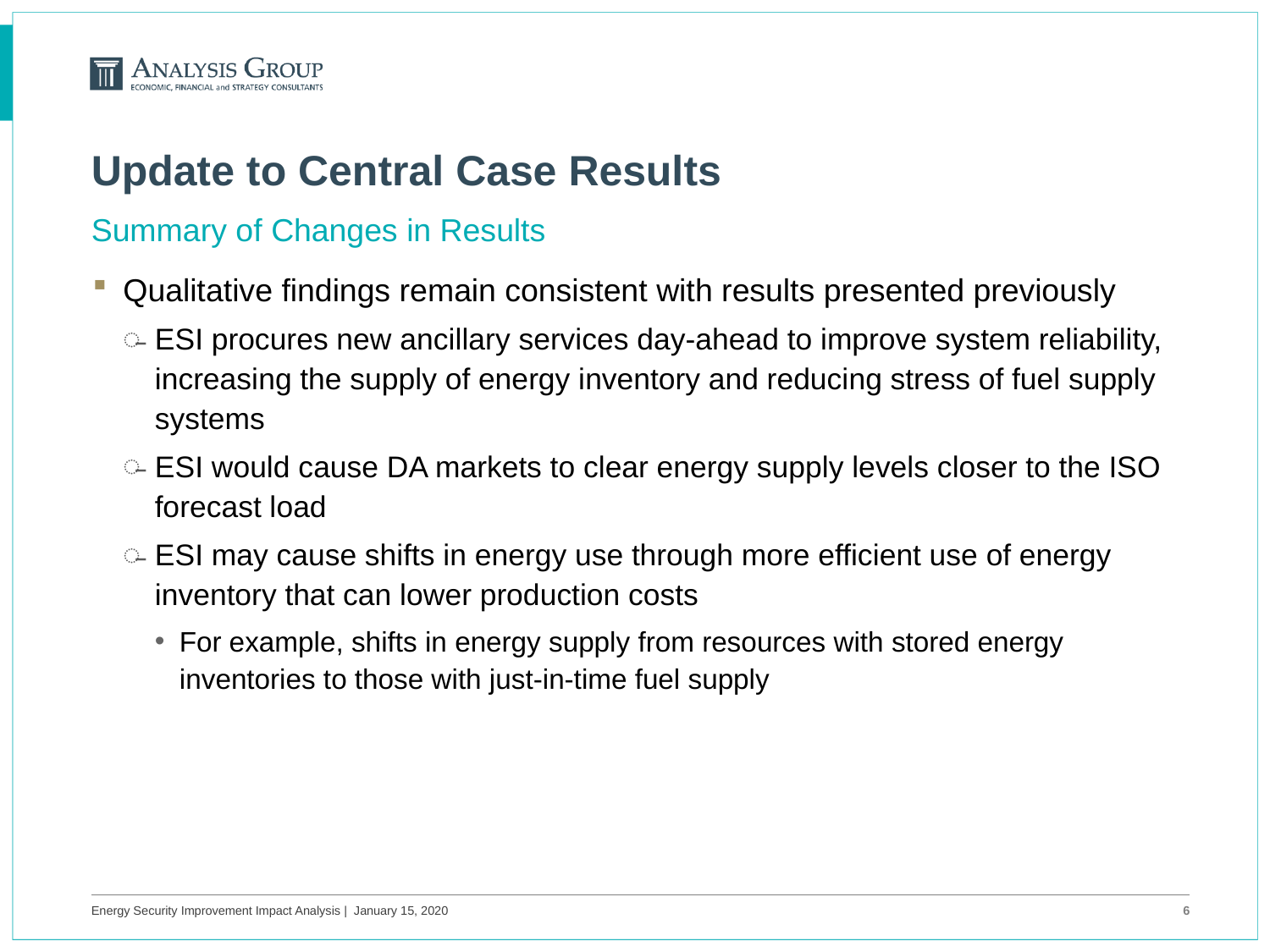

# Update to Central Case Results
Summary of Changes in Results
Qualitative findings remain consistent with results presented previously
ESI procures new ancillary services day-ahead to improve system reliability, increasing the supply of energy inventory and reducing stress of fuel supply systems
ESI would cause DA markets to clear energy supply levels closer to the ISO forecast load
ESI may cause shifts in energy use through more efficient use of energy inventory that can lower production costs
For example, shifts in energy supply from resources with stored energy inventories to those with just-in-time fuel supply

Energy Security Improvement Impact Analysis |  January 15, 2020